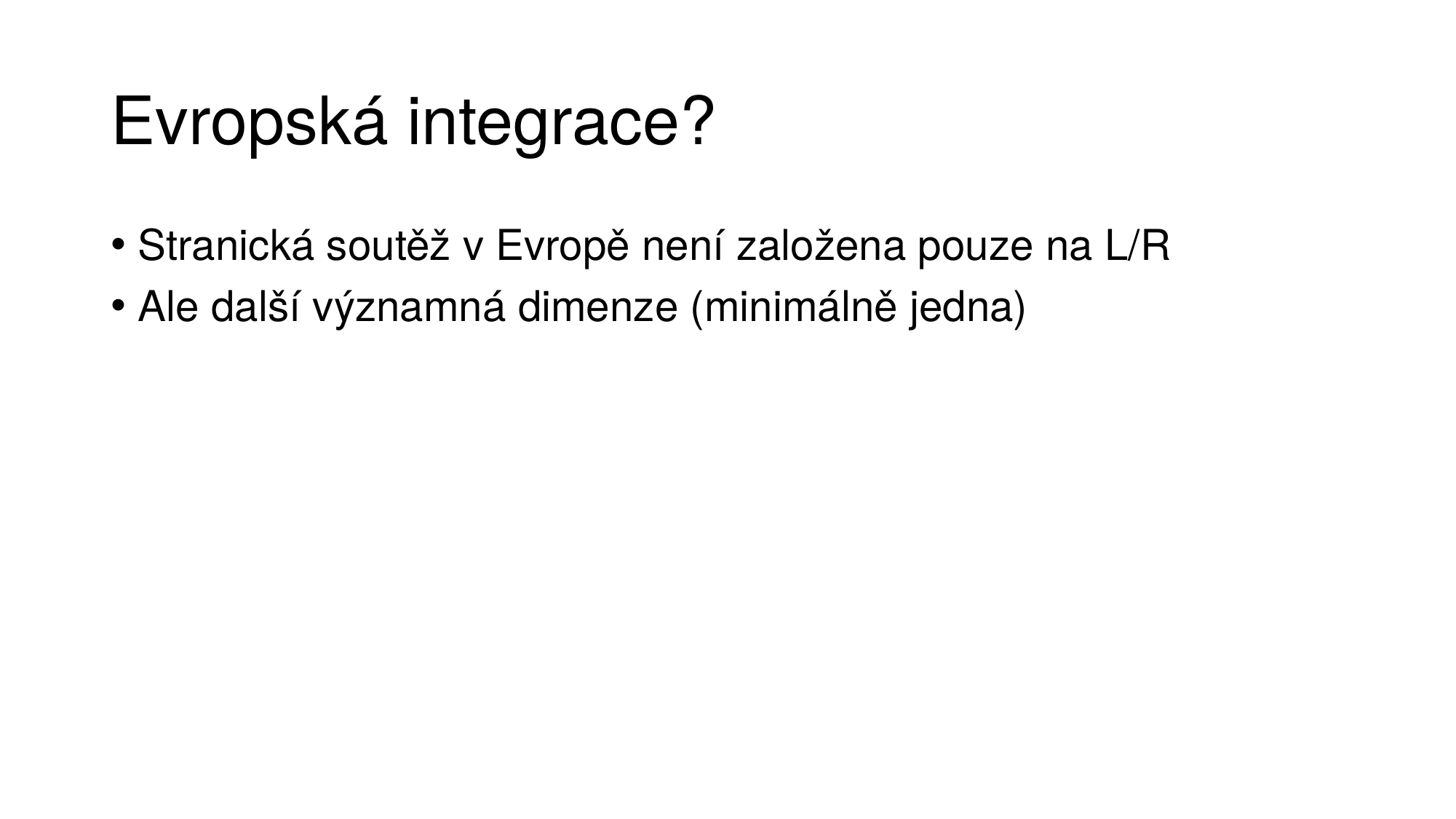

# Evropská integrace?
Stranická soutěž v Evropě není založena pouze na L/R
Ale další významná dimenze (minimálně jedna)